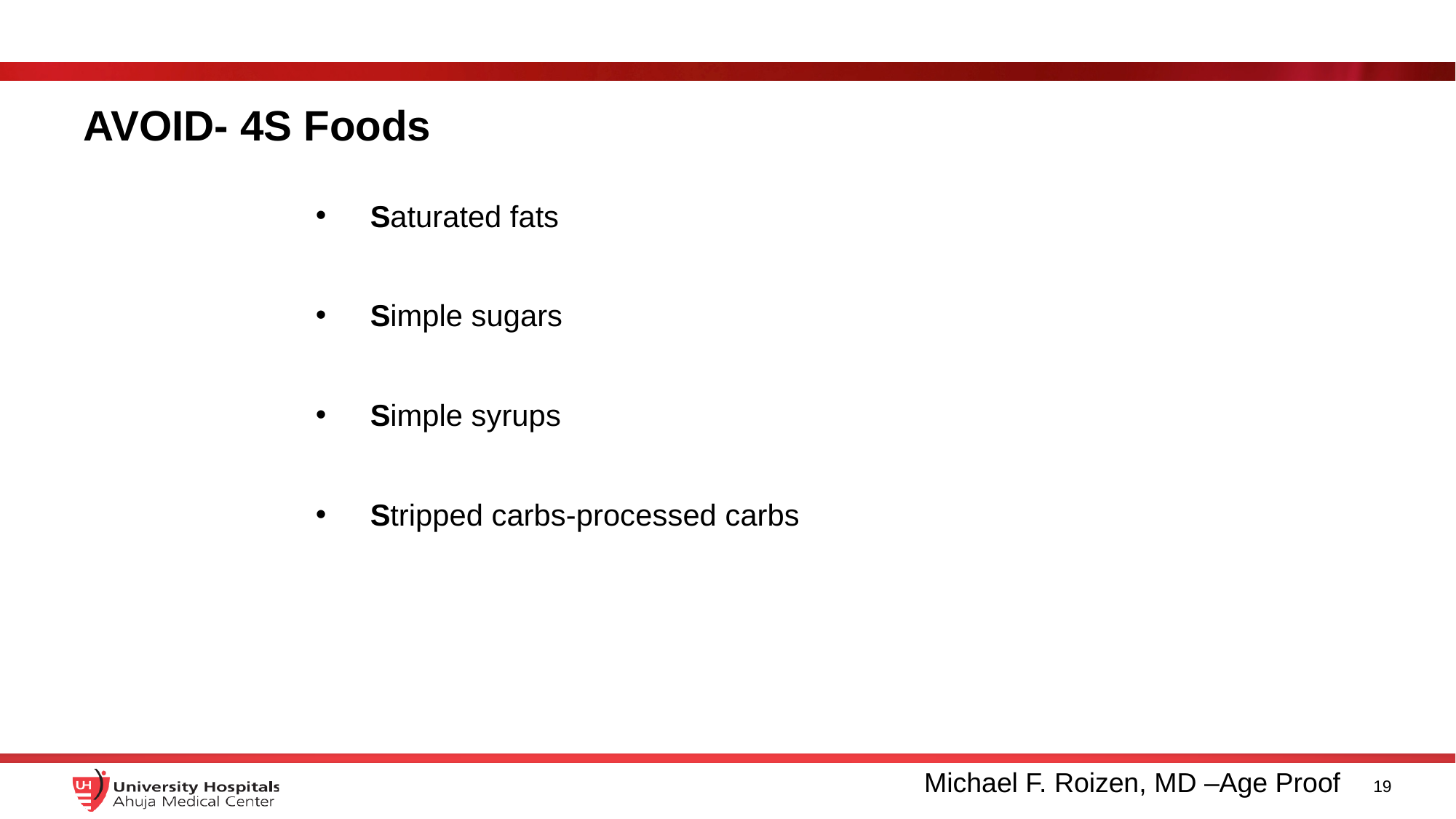

# AVOID- 4S Foods
Saturated fats

Simple sugars

Simple syrups

Stripped carbs-processed carbs
Michael F. Roizen, MD –Age Proof
19